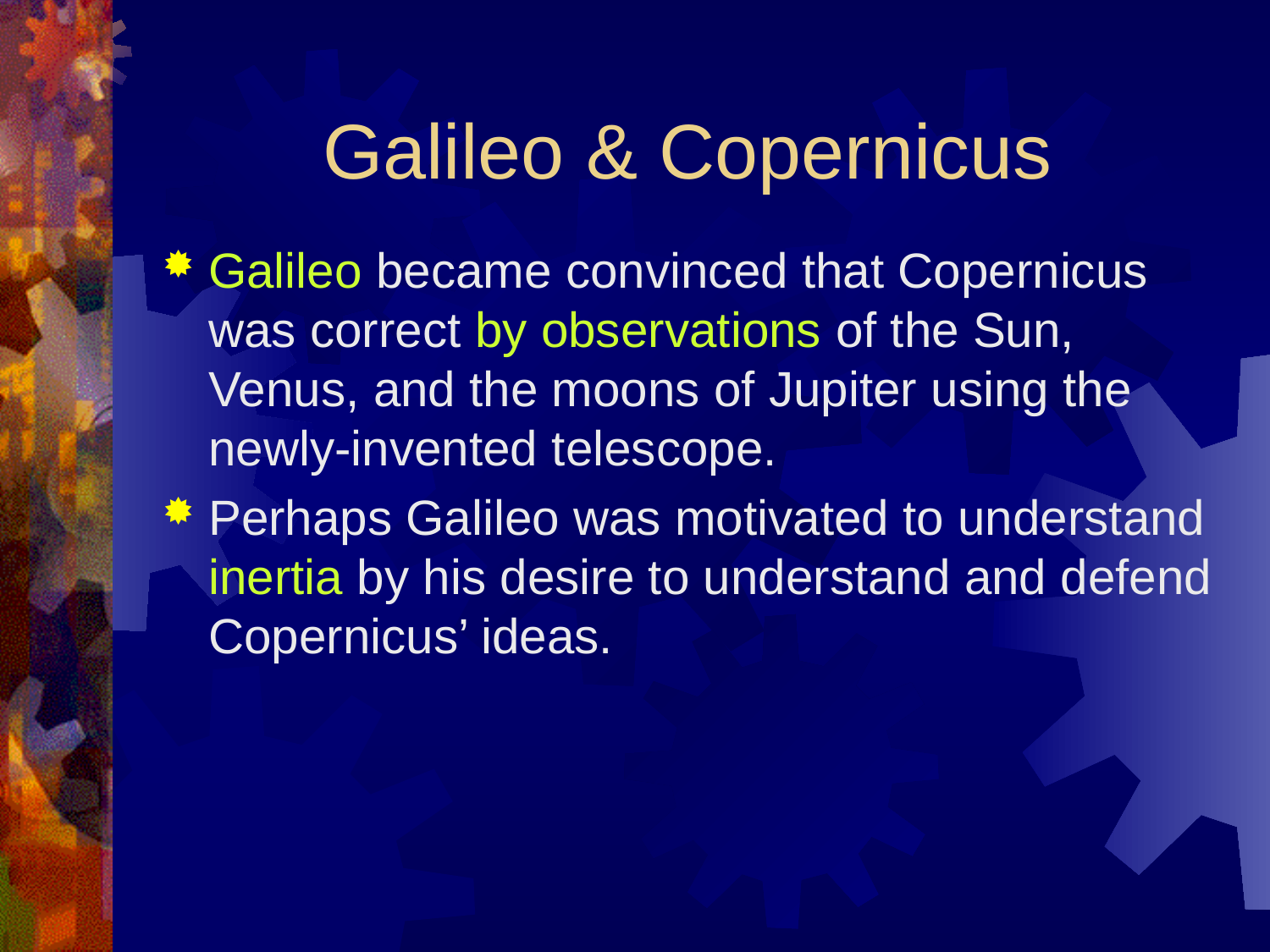

# Galileo & Copernicus
Galileo became convinced that Copernicus was correct by observations of the Sun, Venus, and the moons of Jupiter using the newly-invented telescope.
Perhaps Galileo was motivated to understand inertia by his desire to understand and defend Copernicus’ ideas.